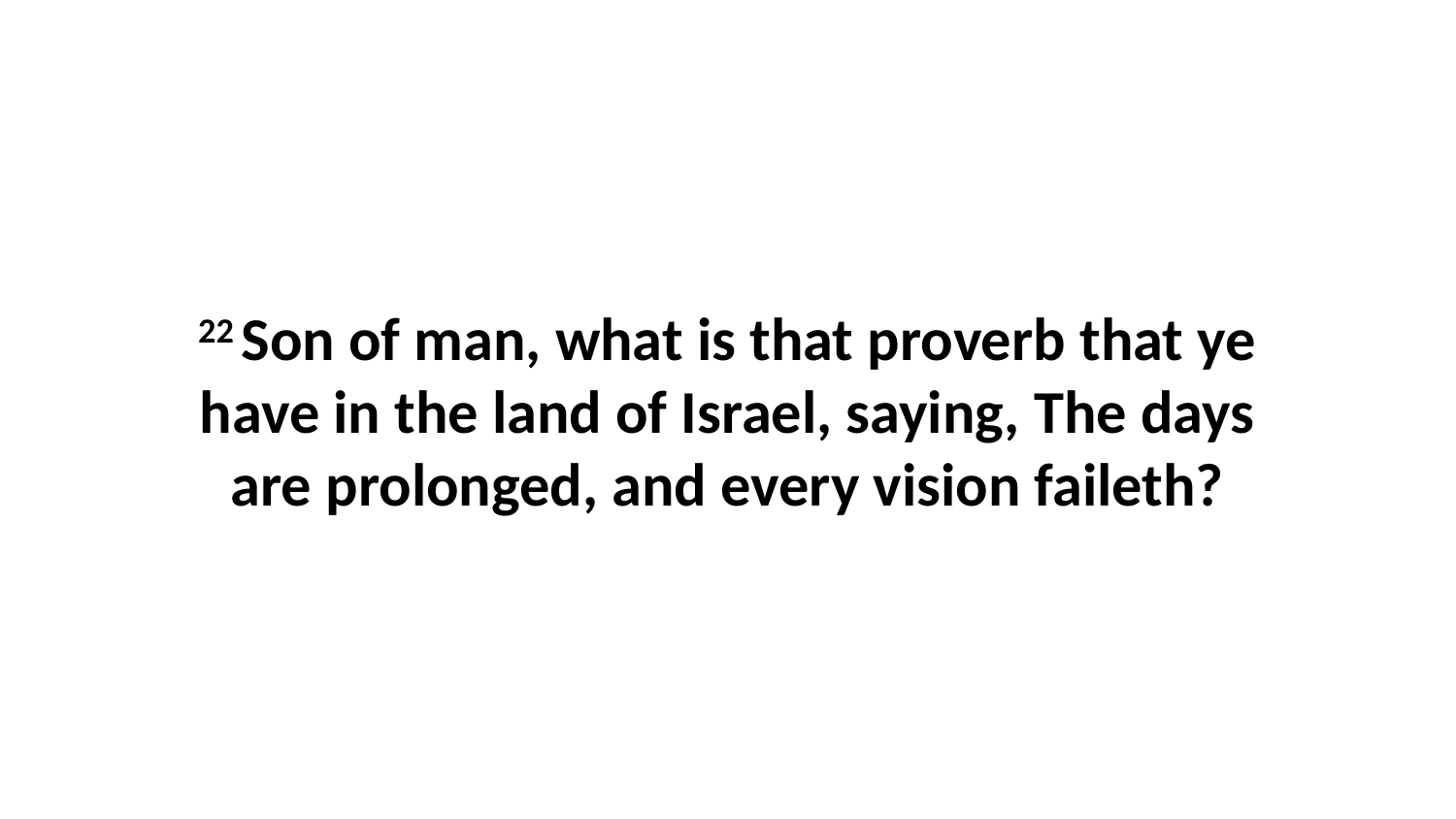

22 Son of man, what is that proverb that ye have in the land of Israel, saying, The days are prolonged, and every vision faileth?